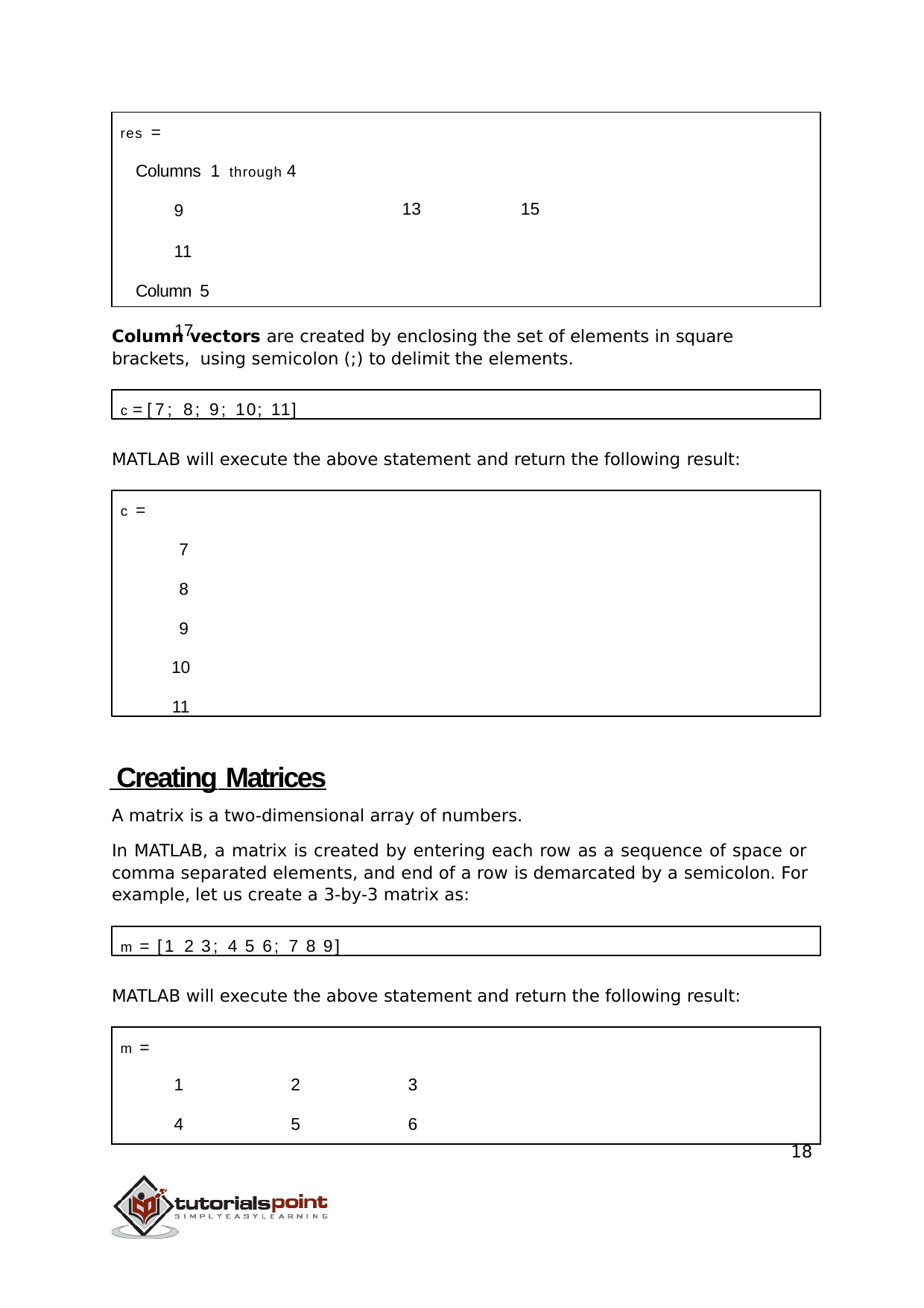

res =

Columns  1  through 4

9	11

Column 5

17
13
15

Column vectors are created by enclosing the set of elements in square brackets,  using semicolon (;) to delimit the elements.
c = [7; 8; 9; 10; 11]
MATLAB will execute the above statement and return the following result:
c =

7

8

9

10

11
 Creating Matrices
A matrix is a two-dimensional array of numbers.
In MATLAB, a matrix is created by entering each row as a sequence of space or  comma separated elements, and end of a row is demarcated by a semicolon. For  example, let us create a 3-by-3 matrix as:
m = [1 2 3; 4 5 6; 7 8 9]
MATLAB will execute the above statement and return the following result:

m =

1
2
3
4
5
6
18